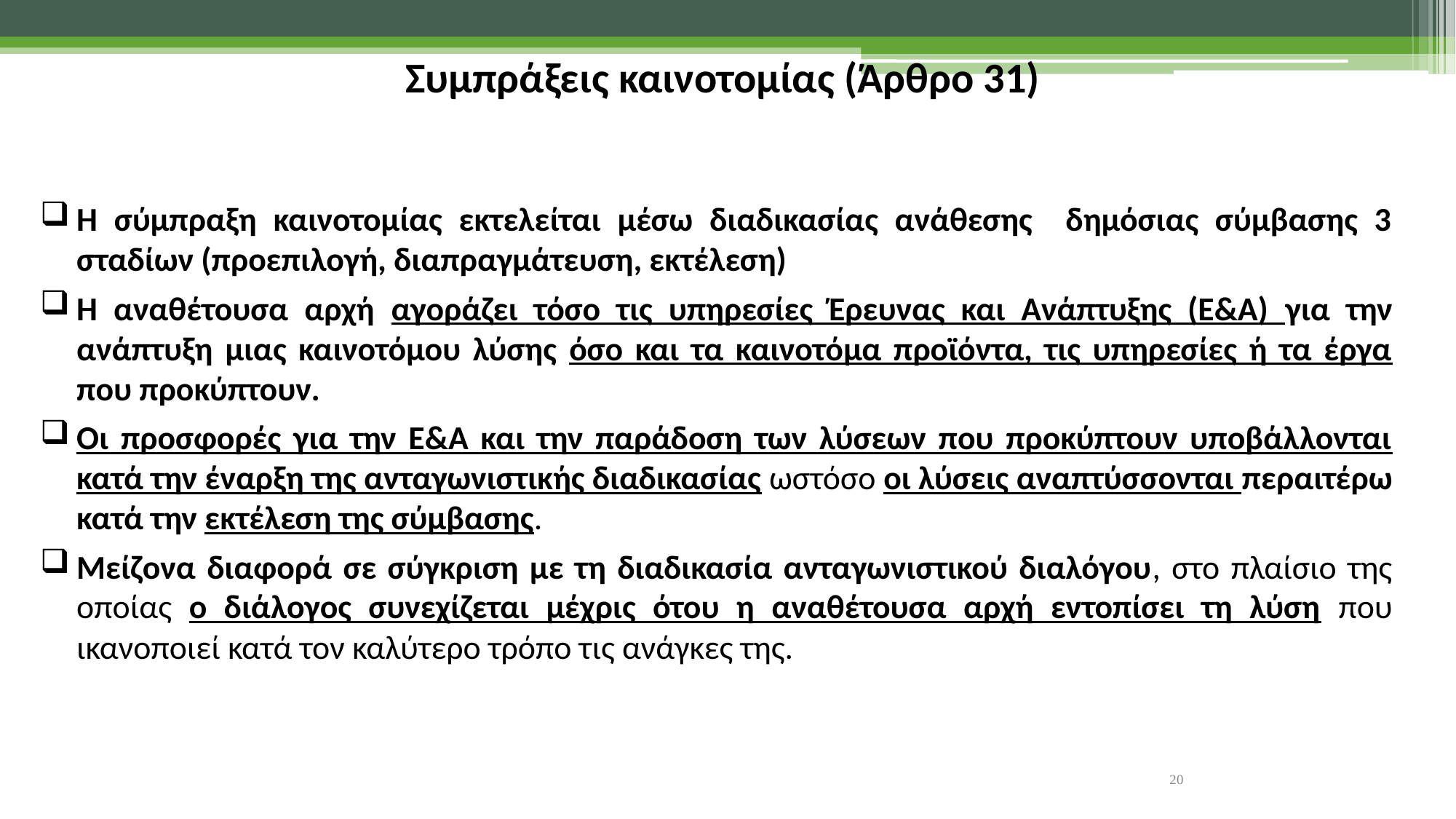

Συμπράξεις καινοτομίας (Άρθρο 31)

Η σύμπραξη καινοτομίας εκτελείται μέσω διαδικασίας ανάθεσης  δημόσιας σύμβασης 3 σταδίων (προεπιλογή, διαπραγμάτευση, εκτέλεση)
Η αναθέτουσα αρχή αγοράζει τόσο τις υπηρεσίες Έρευνας και Ανάπτυξης (Ε&Α) για την ανάπτυξη μιας καινοτόμου λύσης όσο και τα καινοτόμα προϊόντα, τις υπηρεσίες ή τα έργα που προκύπτουν.
Οι προσφορές για την Ε&Α και την παράδοση των λύσεων που προκύπτουν υποβάλλονται κατά την έναρξη της ανταγωνιστικής διαδικασίας ωστόσο οι λύσεις αναπτύσσονται περαιτέρω κατά την εκτέλεση της σύμβασης.
Μείζονα διαφορά σε σύγκριση με τη διαδικασία ανταγωνιστικού διαλόγου, στο πλαίσιο της οποίας ο διάλογος συνεχίζεται μέχρις ότου η αναθέτουσα αρχή εντοπίσει τη λύση που ικανοποιεί κατά τον καλύτερο τρόπο τις ανάγκες της.

20